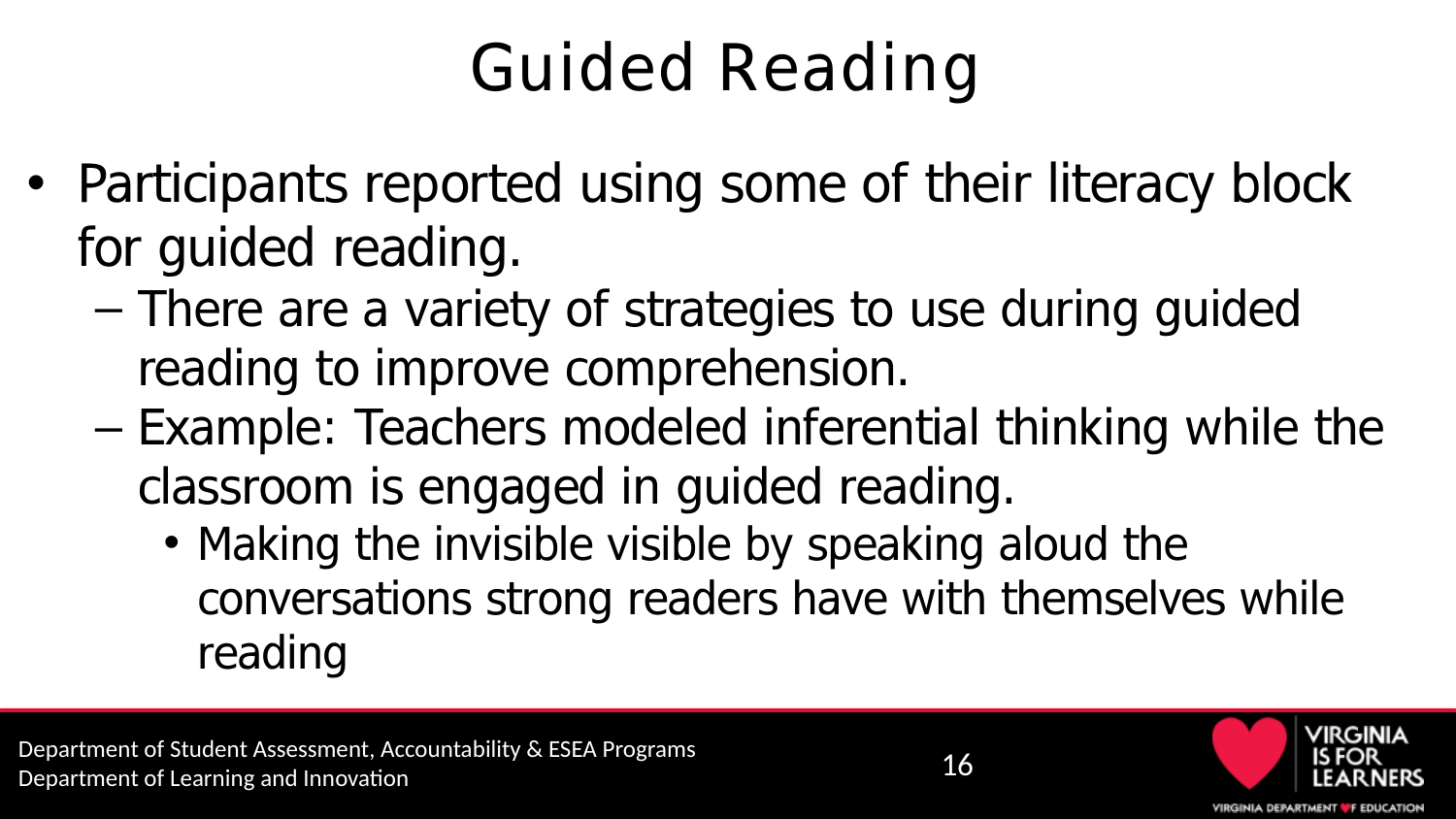

# Guided Reading
Participants reported using some of their literacy block for guided reading.
There are a variety of strategies to use during guided reading to improve comprehension.
Example: Teachers modeled inferential thinking while the classroom is engaged in guided reading.
Making the invisible visible by speaking aloud the conversations strong readers have with themselves while reading